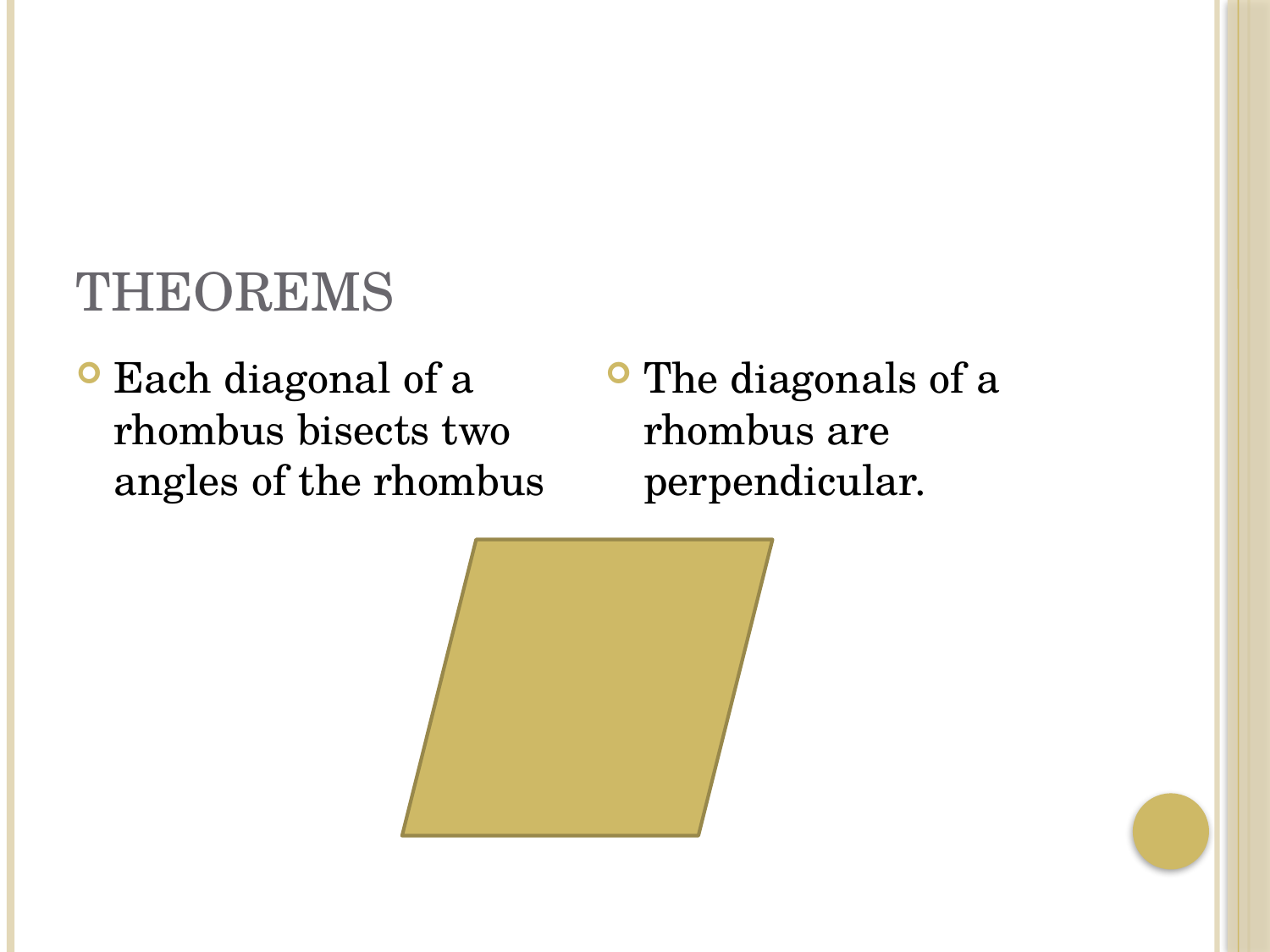

# Theorems

Each diagonal of a rhombus bisects two angles of the rhombus

The diagonals of a rhombus are perpendicular.